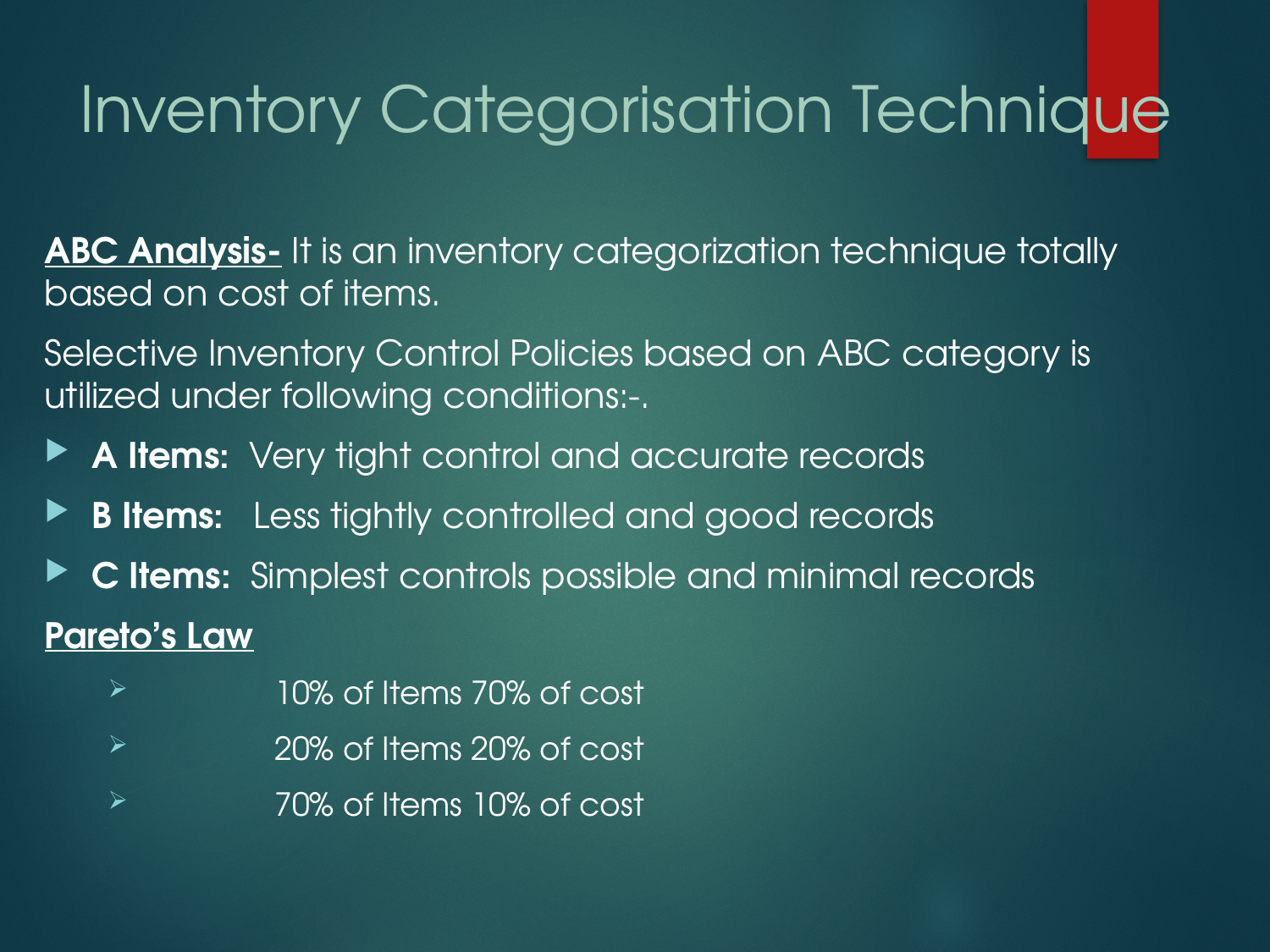

# Inventory Categorisation Technique
ABC Analysis- It is an inventory categorization technique totally based on cost of items.
Selective Inventory Control Policies based on ABC category is utilized under following conditions:-.
A Items:  Very tight control and accurate records
B Items:   Less tightly controlled and good records
C Items:  Simplest controls possible and minimal records
Pareto’s Law
	10% of Items 70% of cost
	20% of Items 20% of cost
	70% of Items 10% of cost